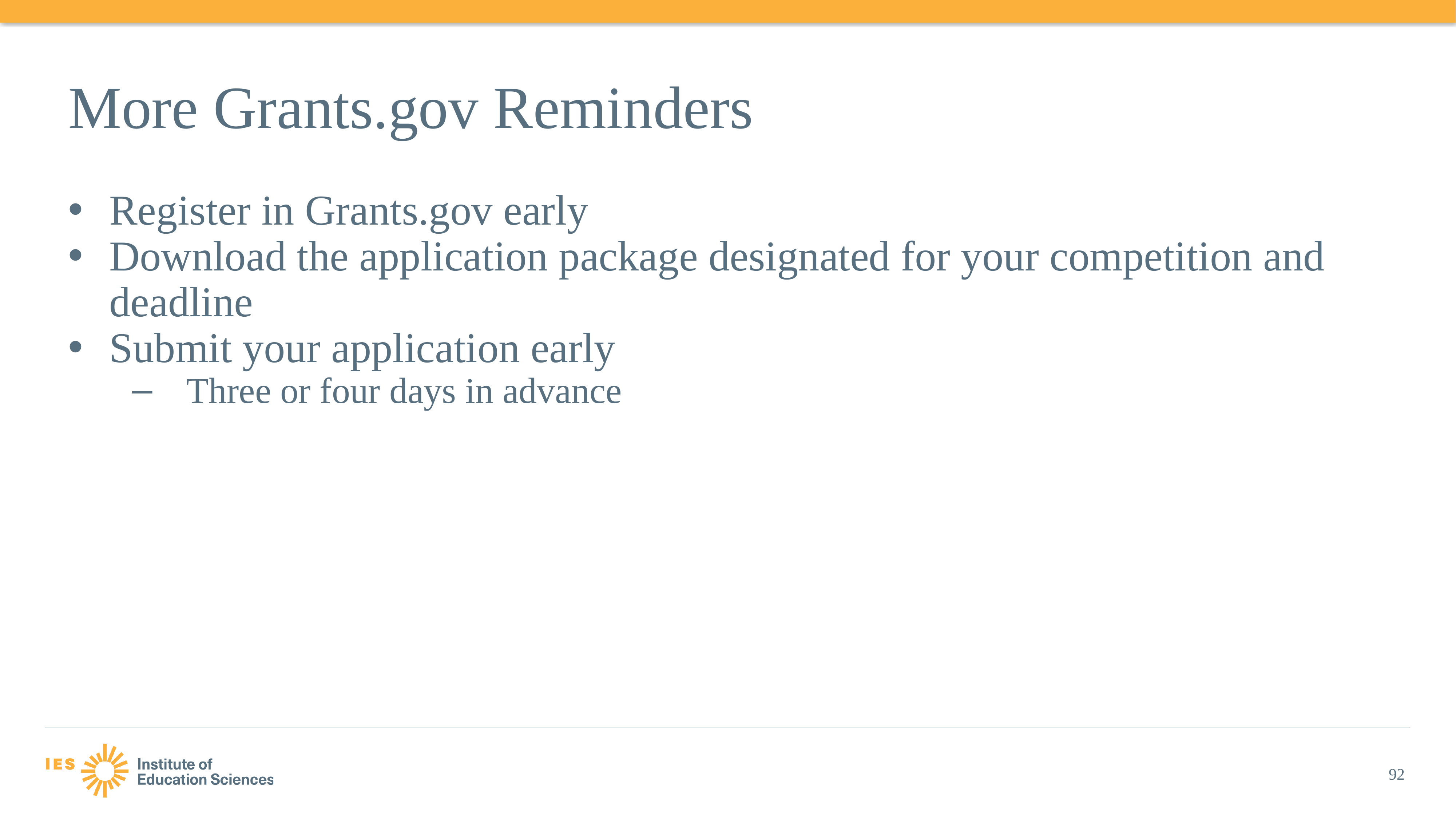

# More Grants.gov Reminders
Register in Grants.gov early
Download the application package designated for your competition and deadline
Submit your application early
Three or four days in advance

92